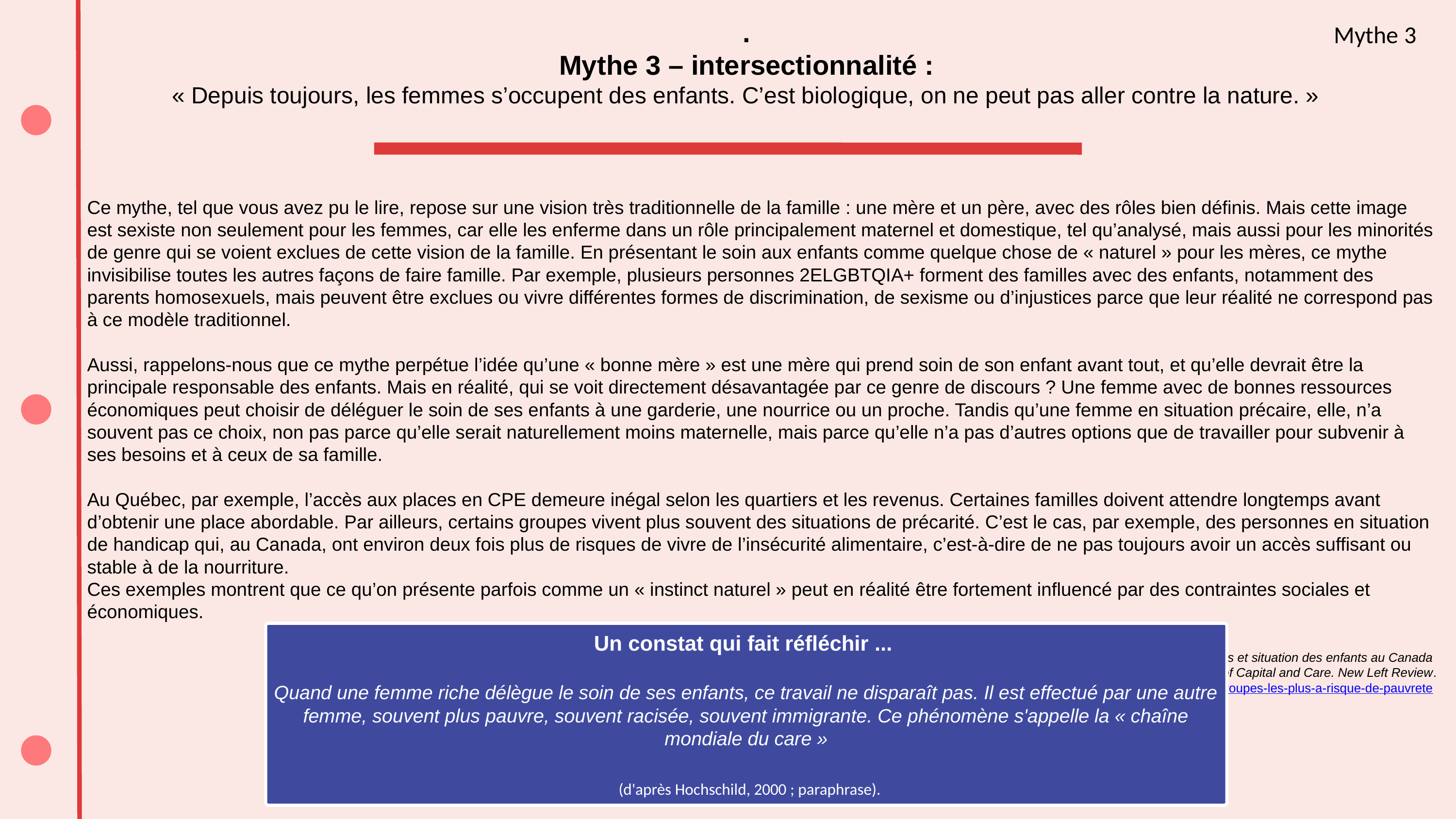

.
 Mythe 3 – intersectionnalité :
« Depuis toujours, les femmes s’occupent des enfants. C’est biologique, on ne peut pas aller contre la nature. »
Mythe 3

Ce mythe, tel que vous avez pu le lire, repose sur une vision très traditionnelle de la famille : une mère et un père, avec des rôles bien définis. Mais cette image est sexiste non seulement pour les femmes, car elle les enferme dans un rôle principalement maternel et domestique, tel qu’analysé, mais aussi pour les minorités de genre qui se voient exclues de cette vision de la famille. En présentant le soin aux enfants comme quelque chose de « naturel » pour les mères, ce mythe invisibilise toutes les autres façons de faire famille. Par exemple, plusieurs personnes 2ELGBTQIA+ forment des familles avec des enfants, notamment des parents homosexuels, mais peuvent être exclues ou vivre différentes formes de discrimination, de sexisme ou d’injustices parce que leur réalité ne correspond pas à ce modèle traditionnel.

Aussi, rappelons-nous que ce mythe perpétue l’idée qu’une « bonne mère » est une mère qui prend soin de son enfant avant tout, et qu’elle devrait être la principale responsable des enfants. Mais en réalité, qui se voit directement désavantagée par ce genre de discours ? Une femme avec de bonnes ressources économiques peut choisir de déléguer le soin de ses enfants à une garderie, une nourrice ou un proche. Tandis qu’une femme en situation précaire, elle, n’a souvent pas ce choix, non pas parce qu’elle serait naturellement moins maternelle, mais parce qu’elle n’a pas d’autres options que de travailler pour subvenir à ses besoins et à ceux de sa famille.

Au Québec, par exemple, l’accès aux places en CPE demeure inégal selon les quartiers et les revenus. Certaines familles doivent attendre longtemps avant d’obtenir une place abordable. Par ailleurs, certains groupes vivent plus souvent des situations de précarité. C’est le cas, par exemple, des personnes en situation de handicap qui, au Canada, ont environ deux fois plus de risques de vivre de l’insécurité alimentaire, c’est-à-dire de ne pas toujours avoir un accès suffisant ou stable à de la nourriture.
Ces exemples montrent que ce qu’on présente parfois comme un « instinct naturel » peut en réalité être fortement influencé par des contraintes sociales et économiques.

 Sources: Statistique Canada. Portrait des familles et situation des enfants au Canada
Fraser, N. (2016). Contradictions of Capital and Care. New Left Review.
  www.centraide-mtl.org/les-groupes-les-plus-a-risque-de-pauvrete

Un constat qui fait réfléchir ...

Quand une femme riche délègue le soin de ses enfants, ce travail ne disparaît pas. Il est effectué par une autre femme, souvent plus pauvre, souvent racisée, souvent immigrante. Ce phénomène s'appelle la « chaîne mondiale du care »
  (d'après Hochschild, 2000 ; paraphrase).